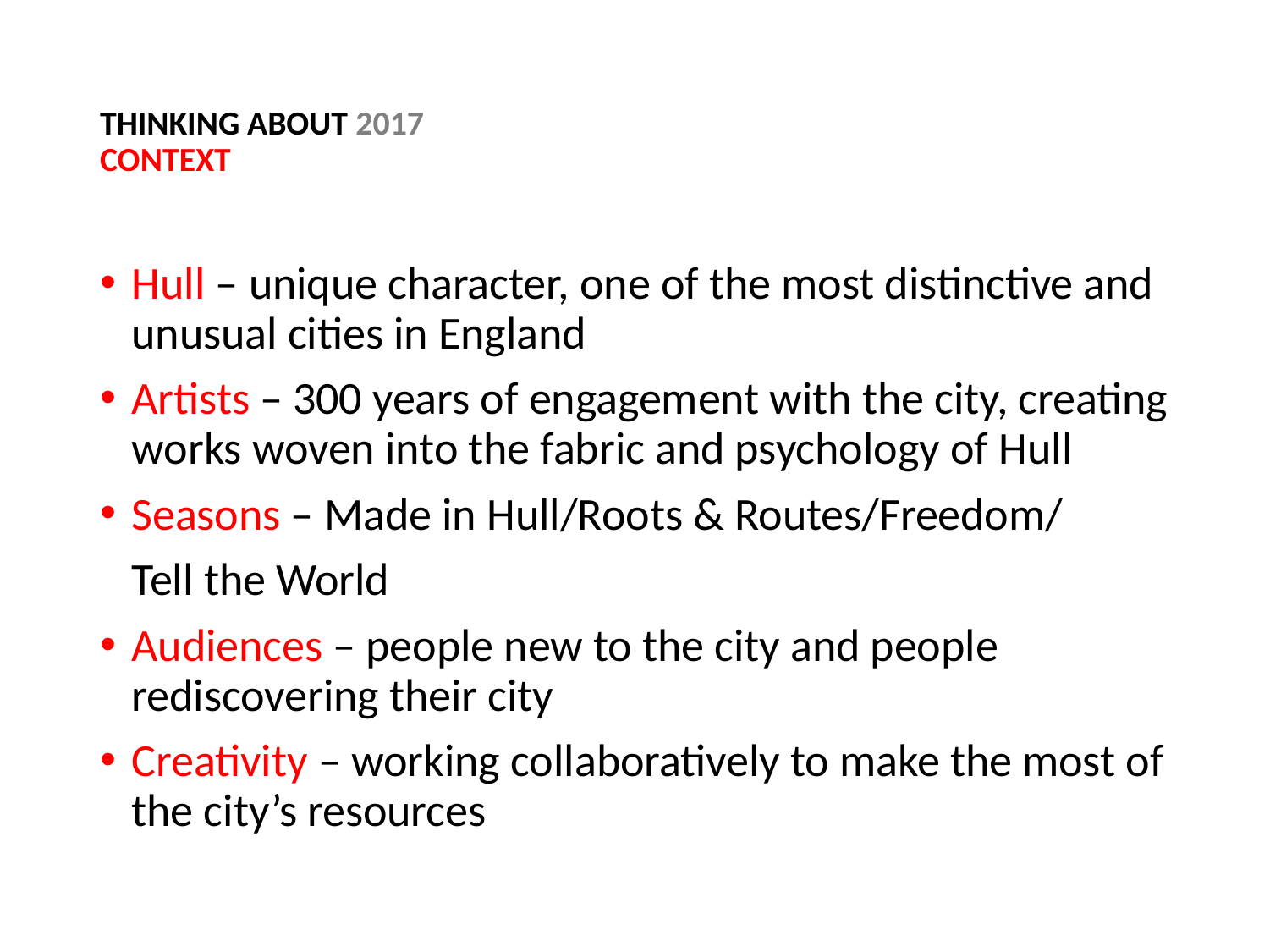

# THINKING ABOUT 2017 CONTEXT
Hull – unique character, one of the most distinctive and unusual cities in England
Artists – 300 years of engagement with the city, creating works woven into the fabric and psychology of Hull
Seasons – Made in Hull/Roots & Routes/Freedom/
	Tell the World
Audiences – people new to the city and people rediscovering their city
Creativity – working collaboratively to make the most of the city’s resources